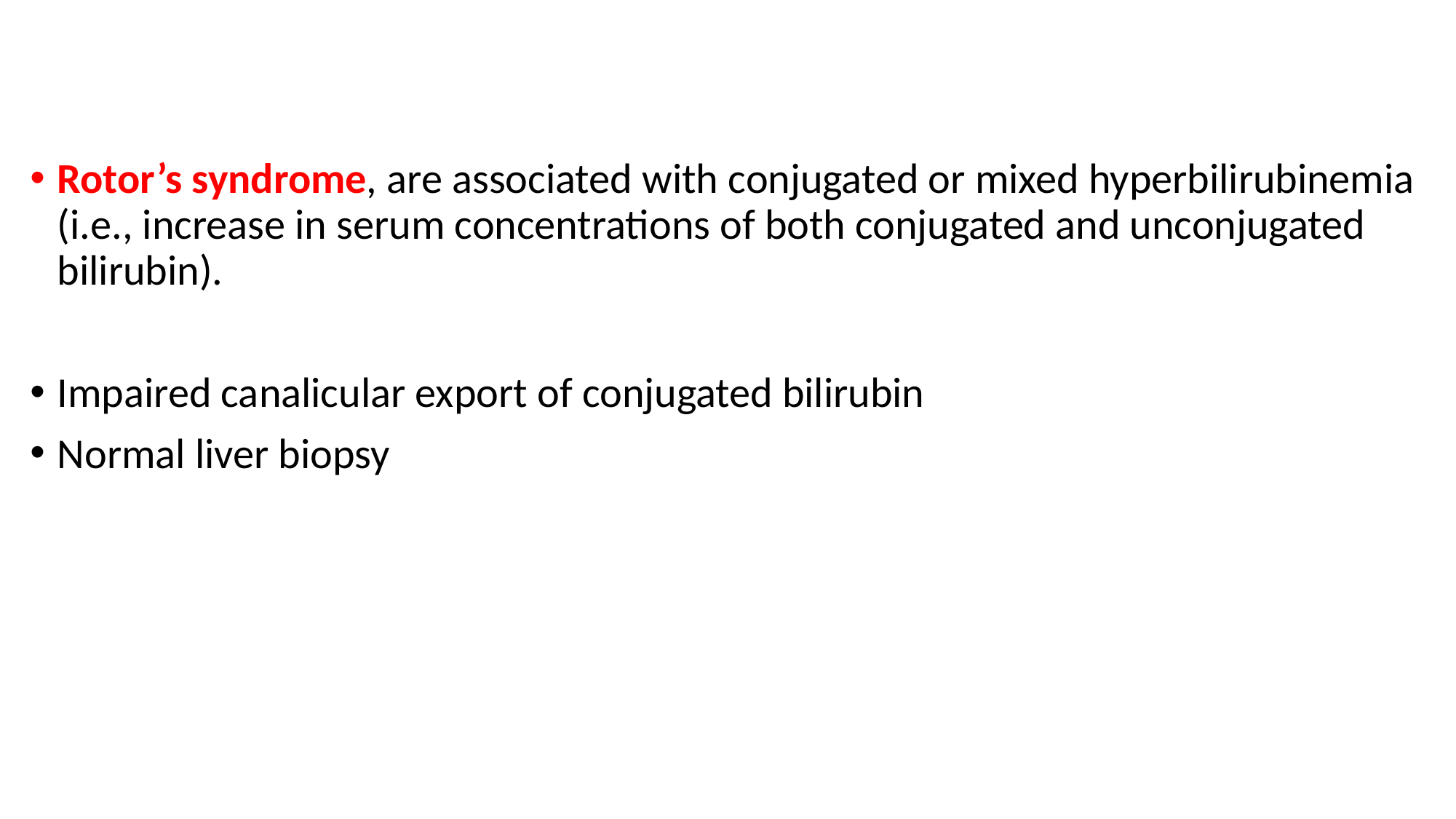

Rotor’s syndrome, are associated with conjugated or mixed hyperbilirubinemia (i.e., increase in serum concentrations of both conjugated and unconjugated bilirubin).

Impaired canalicular export of conjugated bilirubin
Normal liver biopsy